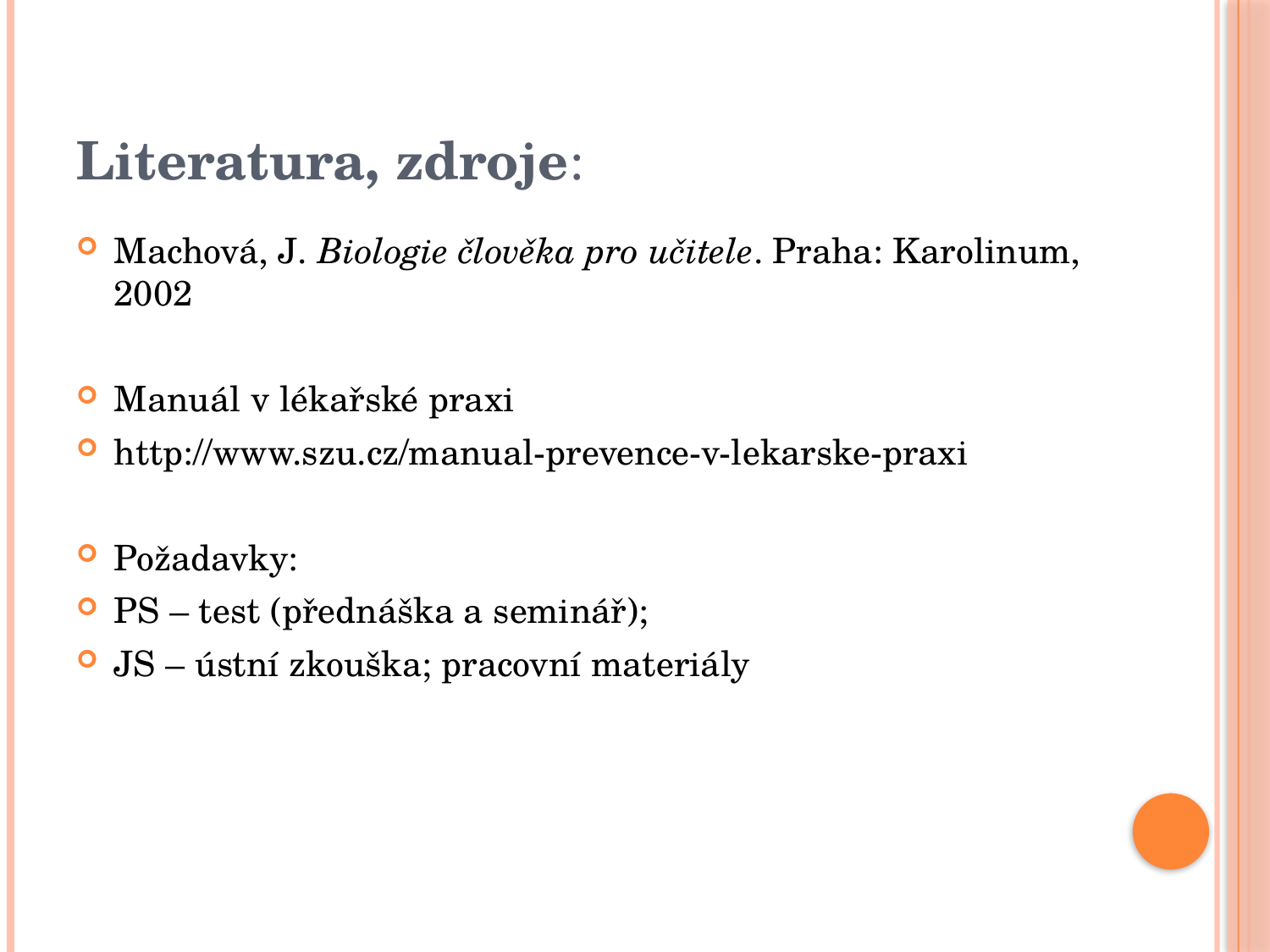

# Literatura, zdroje:
Machová, J. Biologie člověka pro učitele. Praha: Karolinum, 2002

Manuál v lékařské praxi
http://www.szu.cz/manual-prevence-v-lekarske-praxi

Požadavky:
PS – test (přednáška a seminář);
JS – ústní zkouška; pracovní materiály